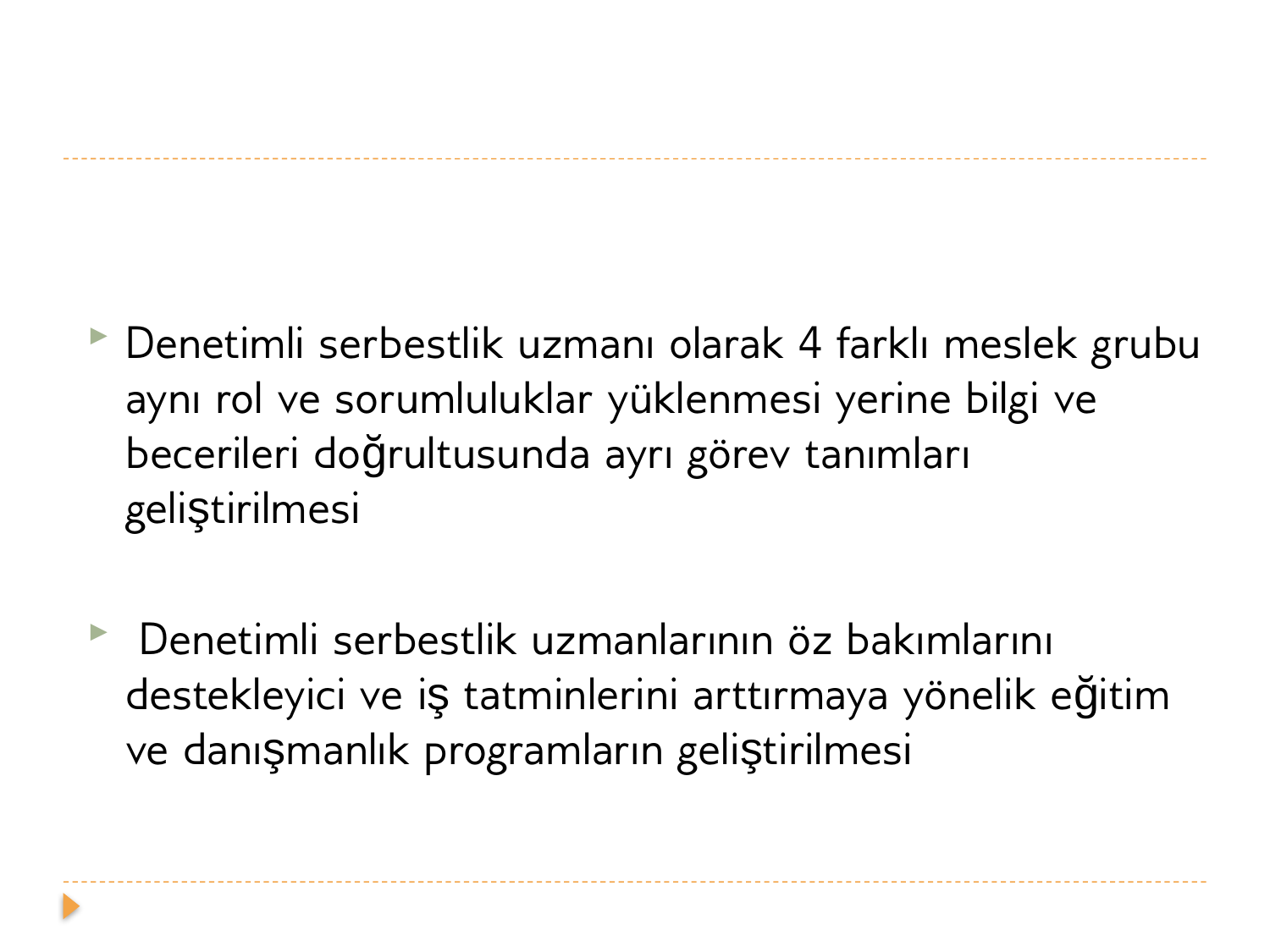

#
Denetimli serbestlik uzmanı olarak 4 farklı meslek grubu aynı rol ve sorumluluklar yüklenmesi yerine bilgi ve becerileri doğrultusunda ayrı görev tanımları geliştirilmesi

 Denetimli serbestlik uzmanlarının öz bakımlarını destekleyici ve iş tatminlerini arttırmaya yönelik eğitim ve danışmanlık programların geliştirilmesi